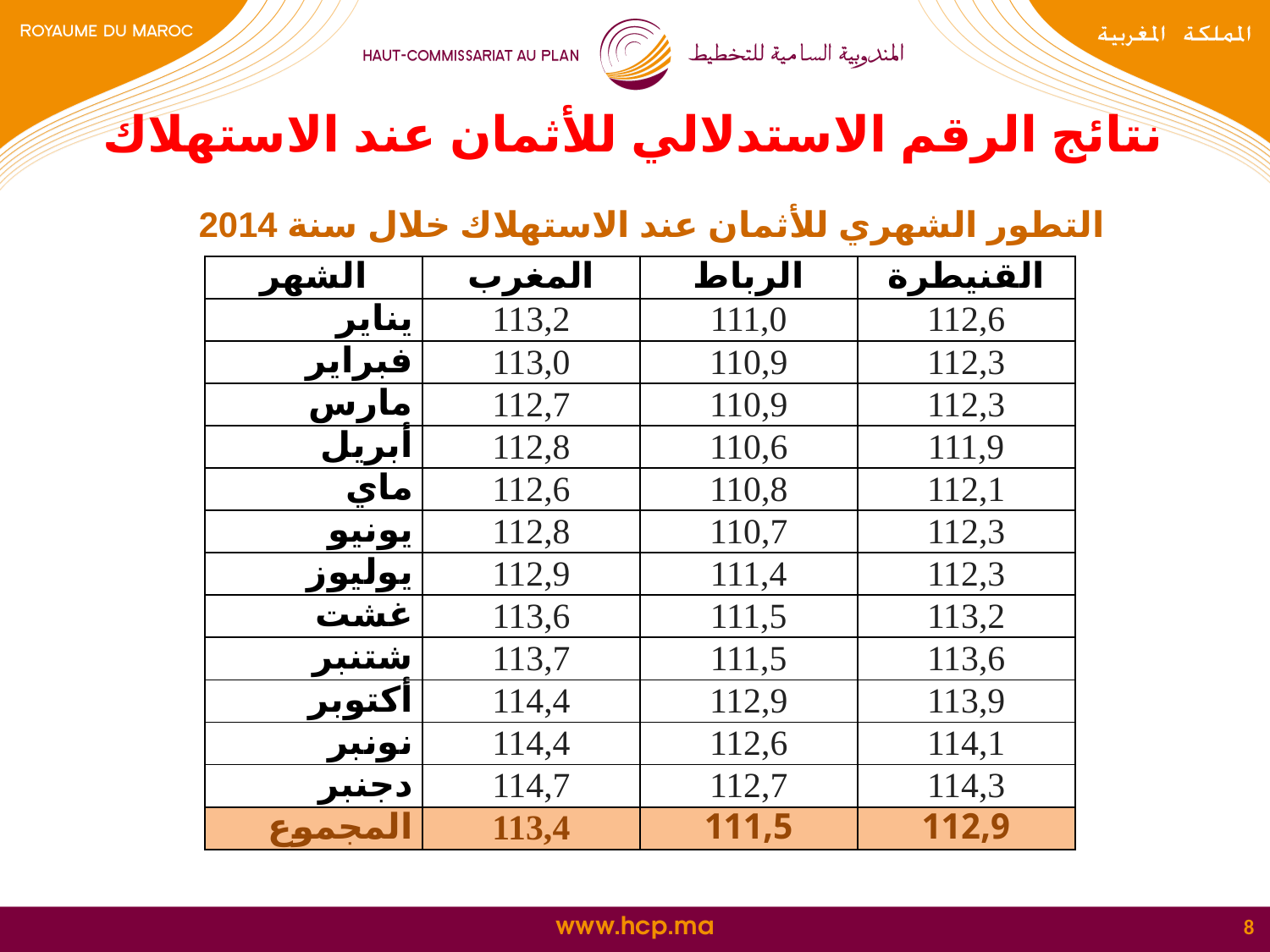

نتائج الرقم الاستدلالي للأثمان عند الاستهلاك

التطور الشهري للأثمان عند الاستهلاك خلال سنة 2014
| الشهر | المغرب | الرباط | القنيطرة |
| --- | --- | --- | --- |
| يناير | 113,2 | 111,0 | 112,6 |
| فبراير | 113,0 | 110,9 | 112,3 |
| مارس | 112,7 | 110,9 | 112,3 |
| أبريل | 112,8 | 110,6 | 111,9 |
| ماي | 112,6 | 110,8 | 112,1 |
| يونيو | 112,8 | 110,7 | 112,3 |
| يوليوز | 112,9 | 111,4 | 112,3 |
| غشت | 113,6 | 111,5 | 113,2 |
| شتنبر | 113,7 | 111,5 | 113,6 |
| أكتوبر | 114,4 | 112,9 | 113,9 |
| نونبر | 114,4 | 112,6 | 114,1 |
| دجنبر | 114,7 | 112,7 | 114,3 |
| المجموع | 113,4 | 111,5 | 112,9 |
8